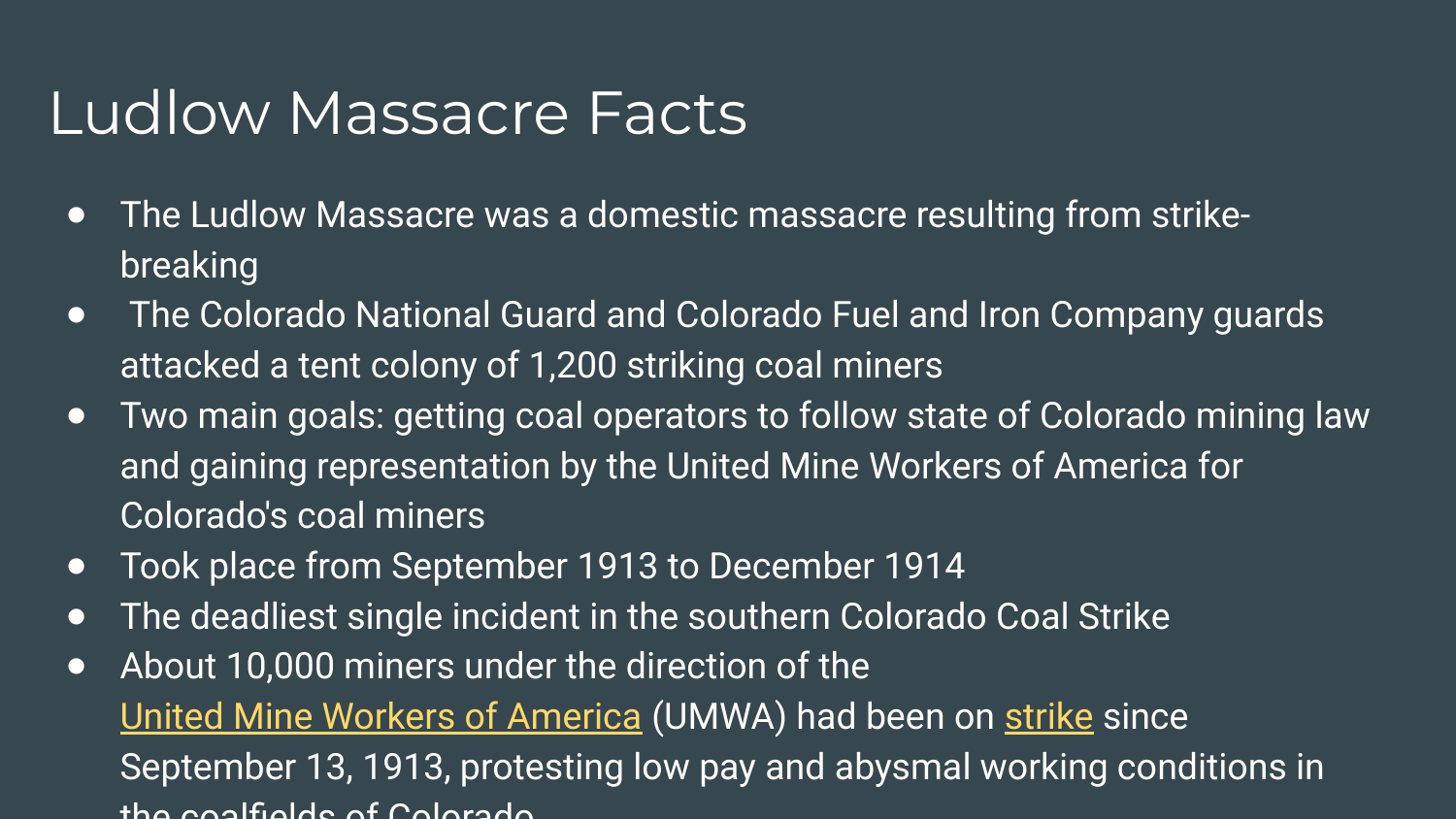

# Ludlow Massacre Facts
The Ludlow Massacre was a domestic massacre resulting from strike-breaking
 The Colorado National Guard and Colorado Fuel and Iron Company guards attacked a tent colony of 1,200 striking coal miners
Two main goals: getting coal operators to follow state of Colorado mining law and gaining representation by the United Mine Workers of America for Colorado's coal miners
Took place from September 1913 to December 1914
The deadliest single incident in the southern Colorado Coal Strike
About 10,000 miners under the direction of the United Mine Workers of America (UMWA) had been on strike since September 13, 1913, protesting low pay and abysmal working conditions in the coalfields of Colorado.